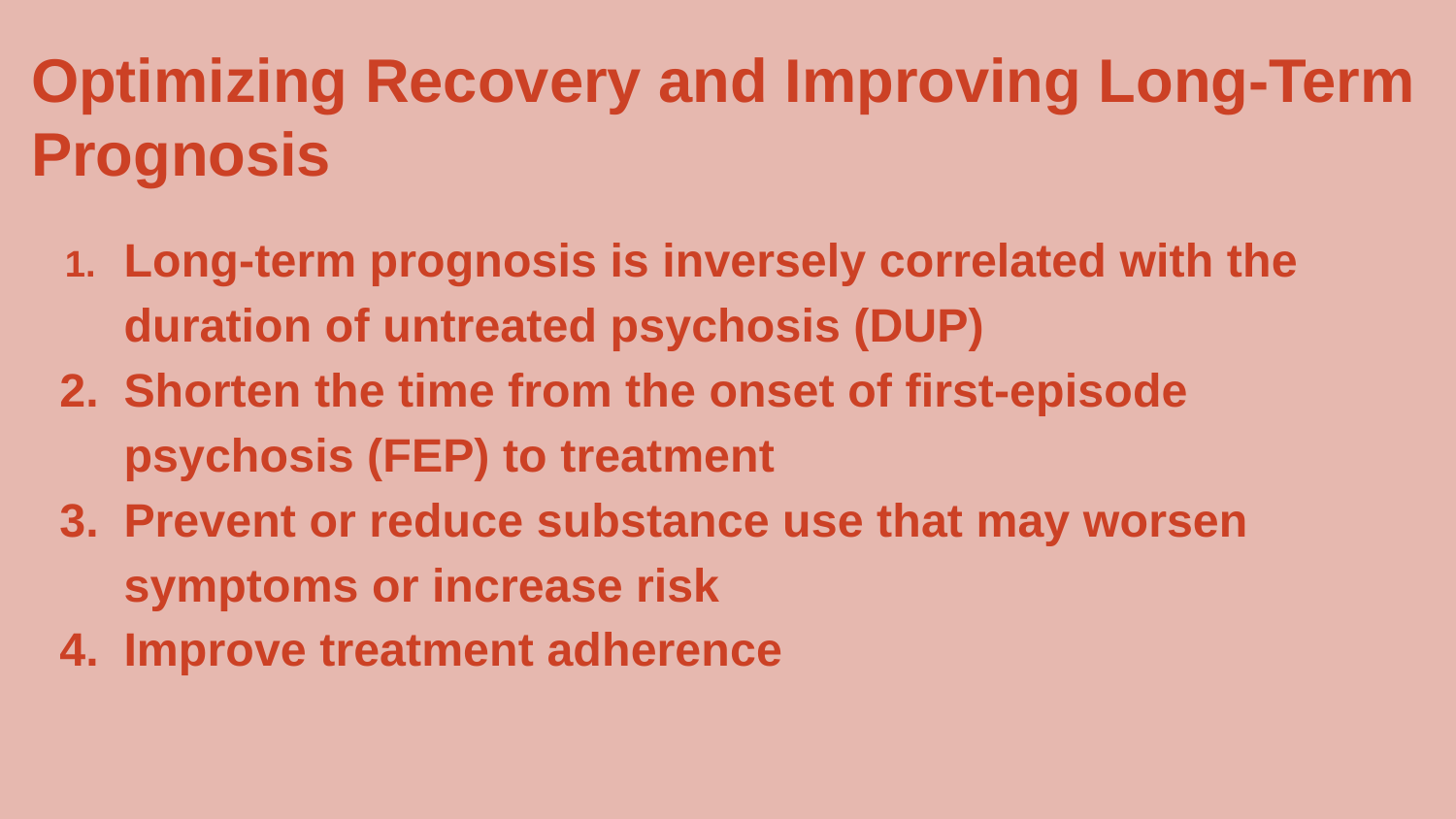

Optimizing Recovery and Improving Long-Term Prognosis
Long-term prognosis is inversely correlated with the duration of untreated psychosis (DUP)
Shorten the time from the onset of first-episode psychosis (FEP) to treatment
Prevent or reduce substance use that may worsen symptoms or increase risk
Improve treatment adherence